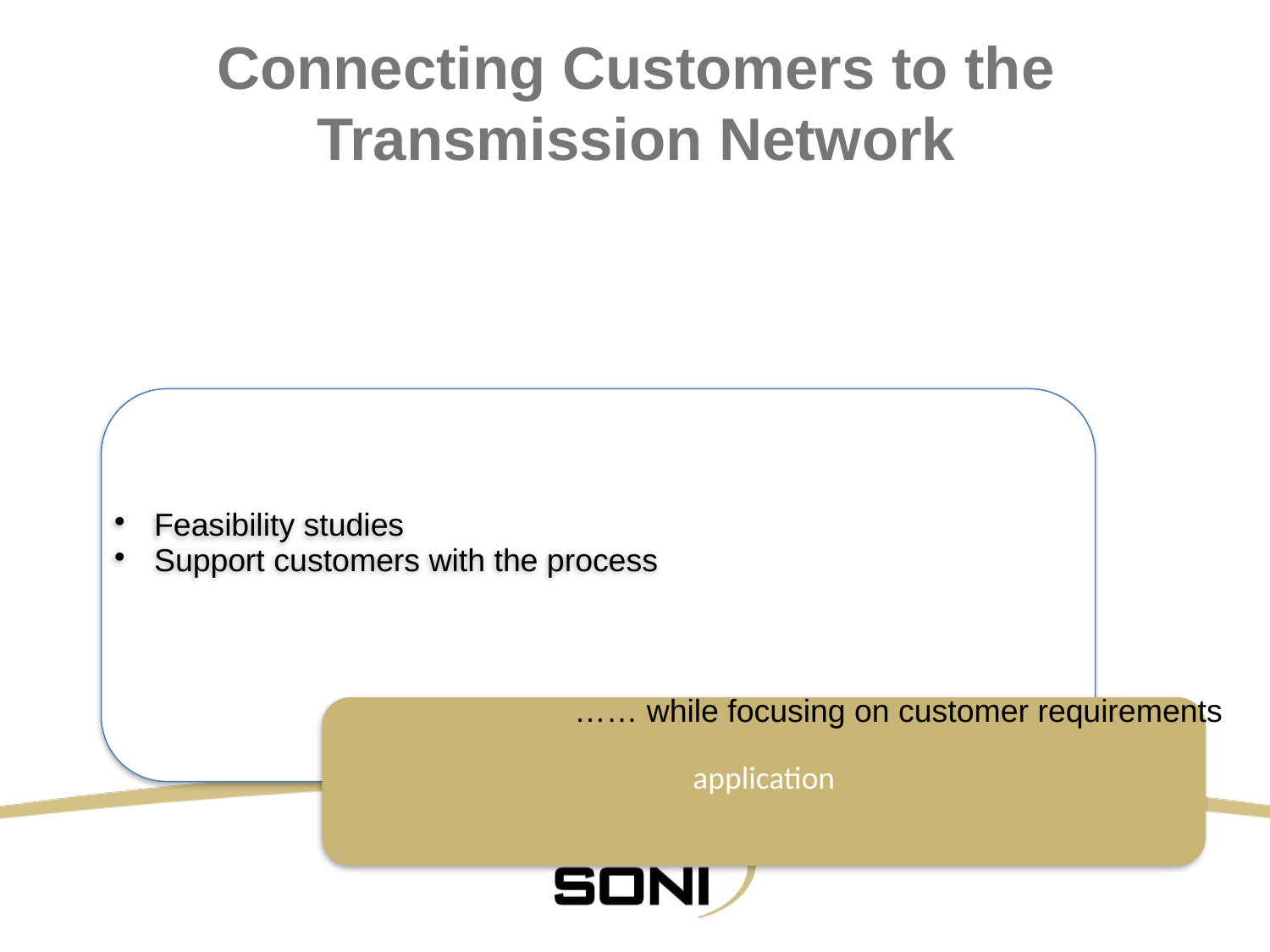

# Connecting Customers to the Transmission Network
application
Feasibility studies
Support customers with the process
…… while focusing on customer requirements